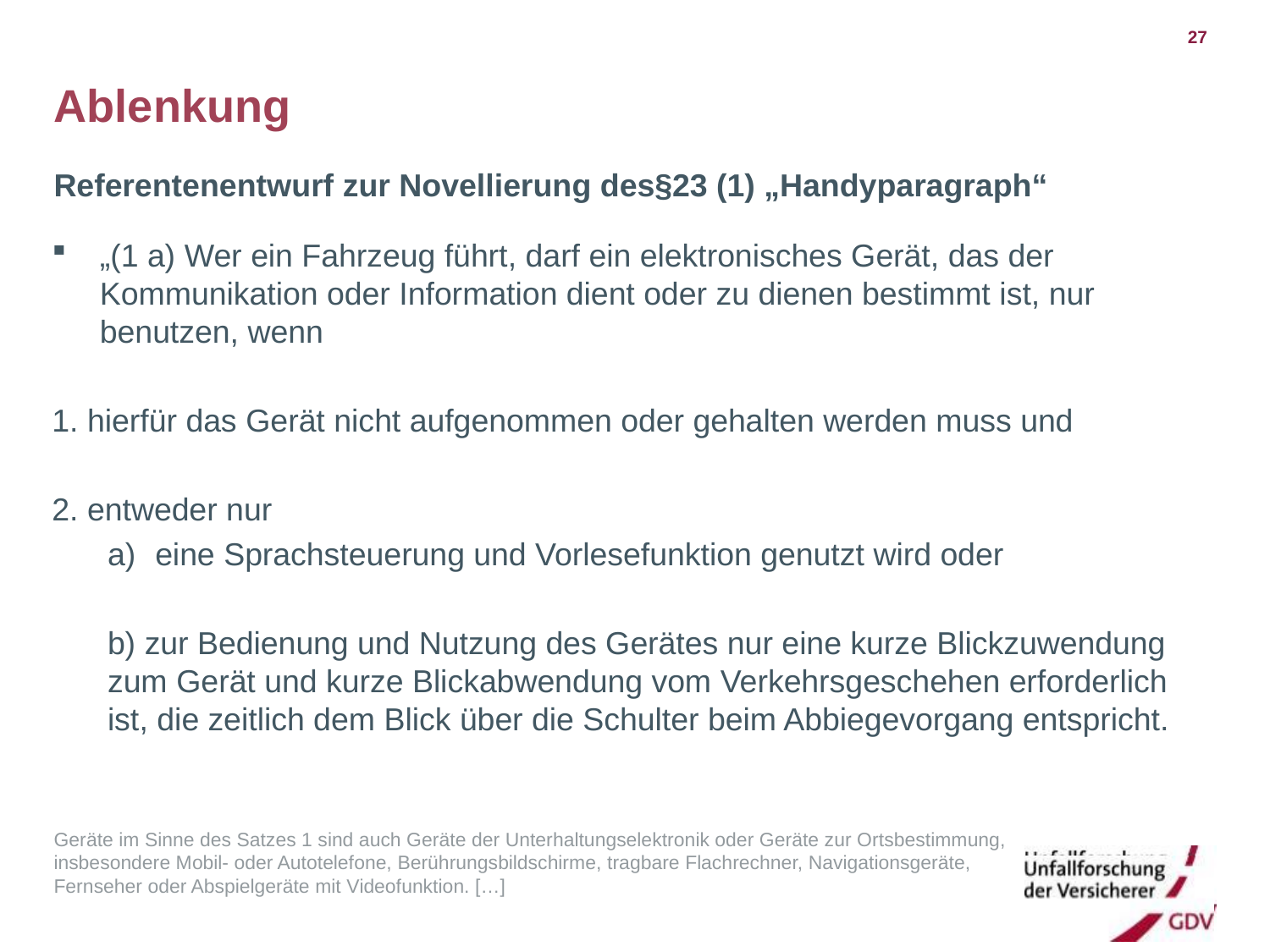

27
# Ablenkung
Referentenentwurf zur Novellierung des§23 (1) „Handyparagraph“
„(1 a) Wer ein Fahrzeug führt, darf ein elektronisches Gerät, das der Kommunikation oder Information dient oder zu dienen bestimmt ist, nur benutzen, wenn

1. hierfür das Gerät nicht aufgenommen oder gehalten werden muss und

2. entweder nur
eine Sprachsteuerung und Vorlesefunktion genutzt wird oder

b) zur Bedienung und Nutzung des Gerätes nur eine kurze Blickzuwendung zum Gerät und kurze Blickabwendung vom Verkehrsgeschehen erforderlich ist, die zeitlich dem Blick über die Schulter beim Abbiegevorgang entspricht.
Geräte im Sinne des Satzes 1 sind auch Geräte der Unterhaltungselektronik oder Geräte zur Ortsbestimmung, insbesondere Mobil- oder Autotelefone, Berührungsbildschirme, tragbare Flachrechner, Navigationsgeräte, Fernseher oder Abspielgeräte mit Videofunktion. […]